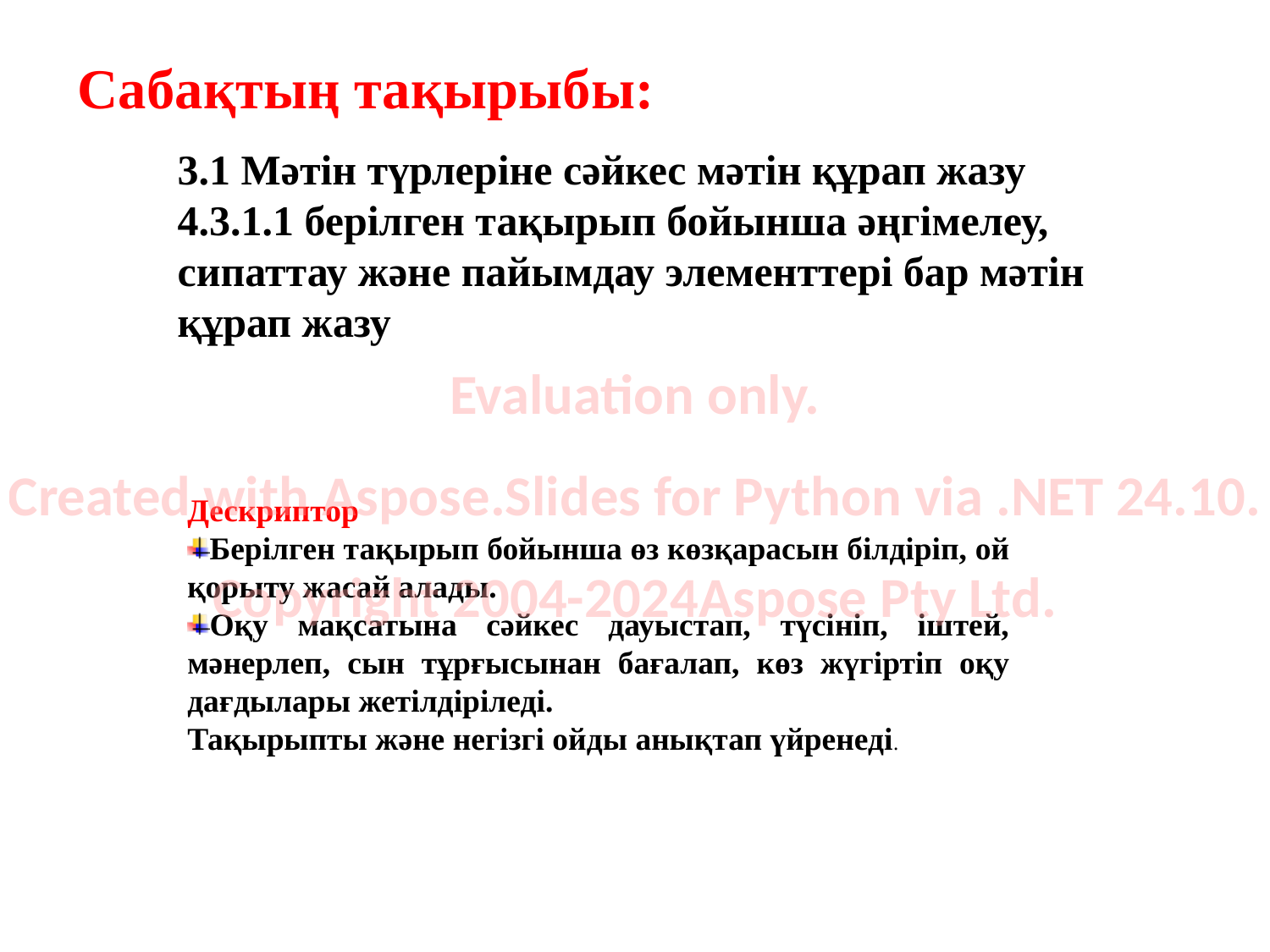

Сабақтың тақырыбы:
3.1 Мәтін түрлеріне сәйкес мәтін құрап жазу
4.3.1.1 берілген тақырып бойынша әңгімелеу, сипаттау және пайымдау элементтері бар мәтін құрап жазу
Evaluation only.
Created with Aspose.Slides for Python via .NET 24.10.
Copyright 2004-2024Aspose Pty Ltd.
Дескриптор
Берілген тақырып бойынша өз көзқарасын білдіріп, ой қорыту жасай алады.
Оқу мақсатына сәйкес дауыстап, түсініп, іштей, мәнерлеп, сын тұрғысынан бағалап, көз жүгіртіп оқу дағдылары жетілдіріледі.
Тақырыпты және негізгі ойды анықтап үйренеді.